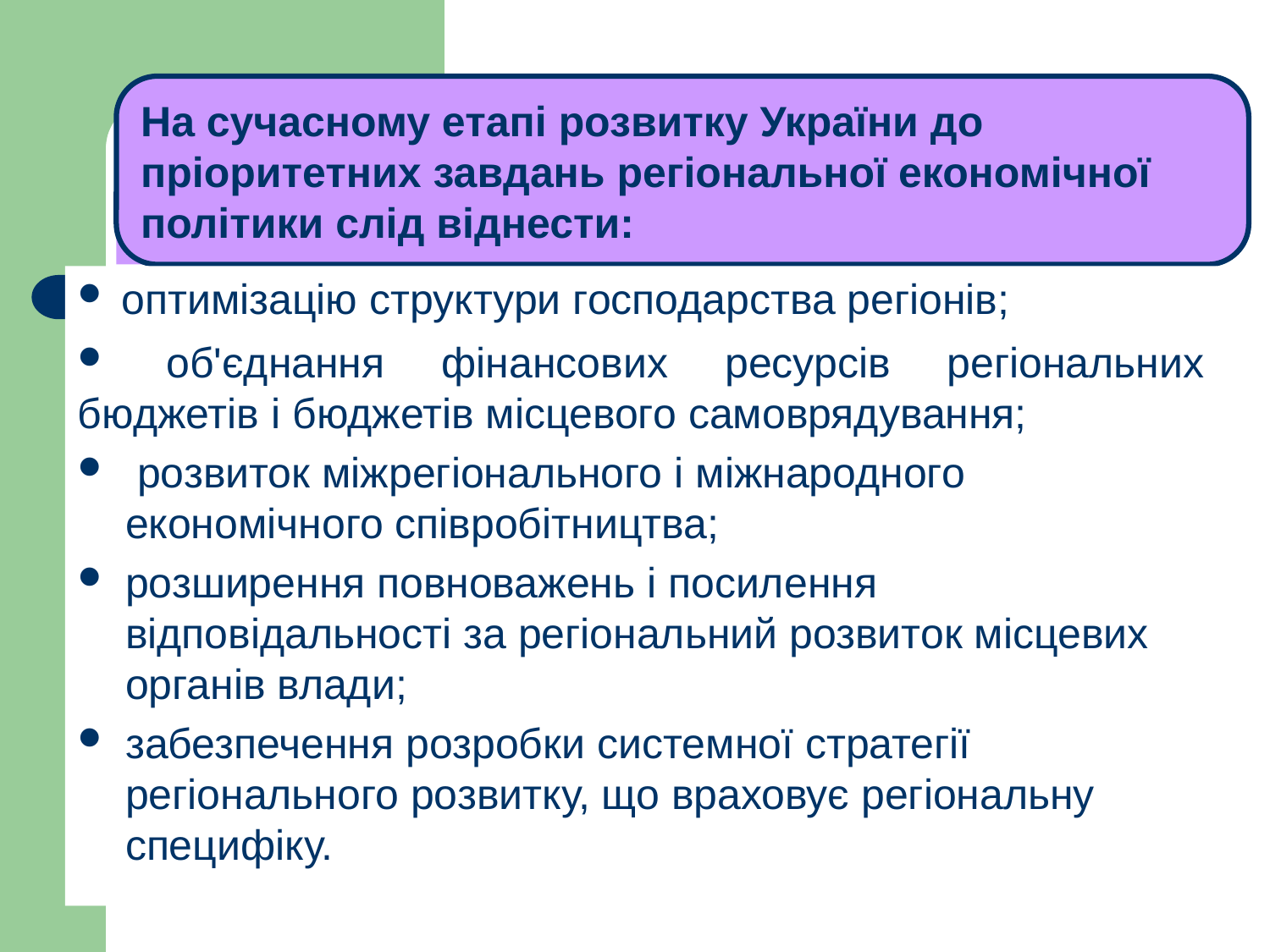

На сучасному етапі розвитку України до пріоритетних завдань регіональної економічної політики слід віднести:
# ЛЕКЦІЯ 1
 оптимізацію структури господарства регіонів;
 об'єднання фінансових ресурсів регіональних бюджетів і бюджетів місцевого самоврядування;
 розвиток міжрегіонального і міжнародного економічного співробітництва;
розширення повноважень і посилення відповідальності за регіональний розвиток місцевих органів влади;
забезпечення розробки системної стратегії регіонального розвитку, що враховує регіональну специфіку.